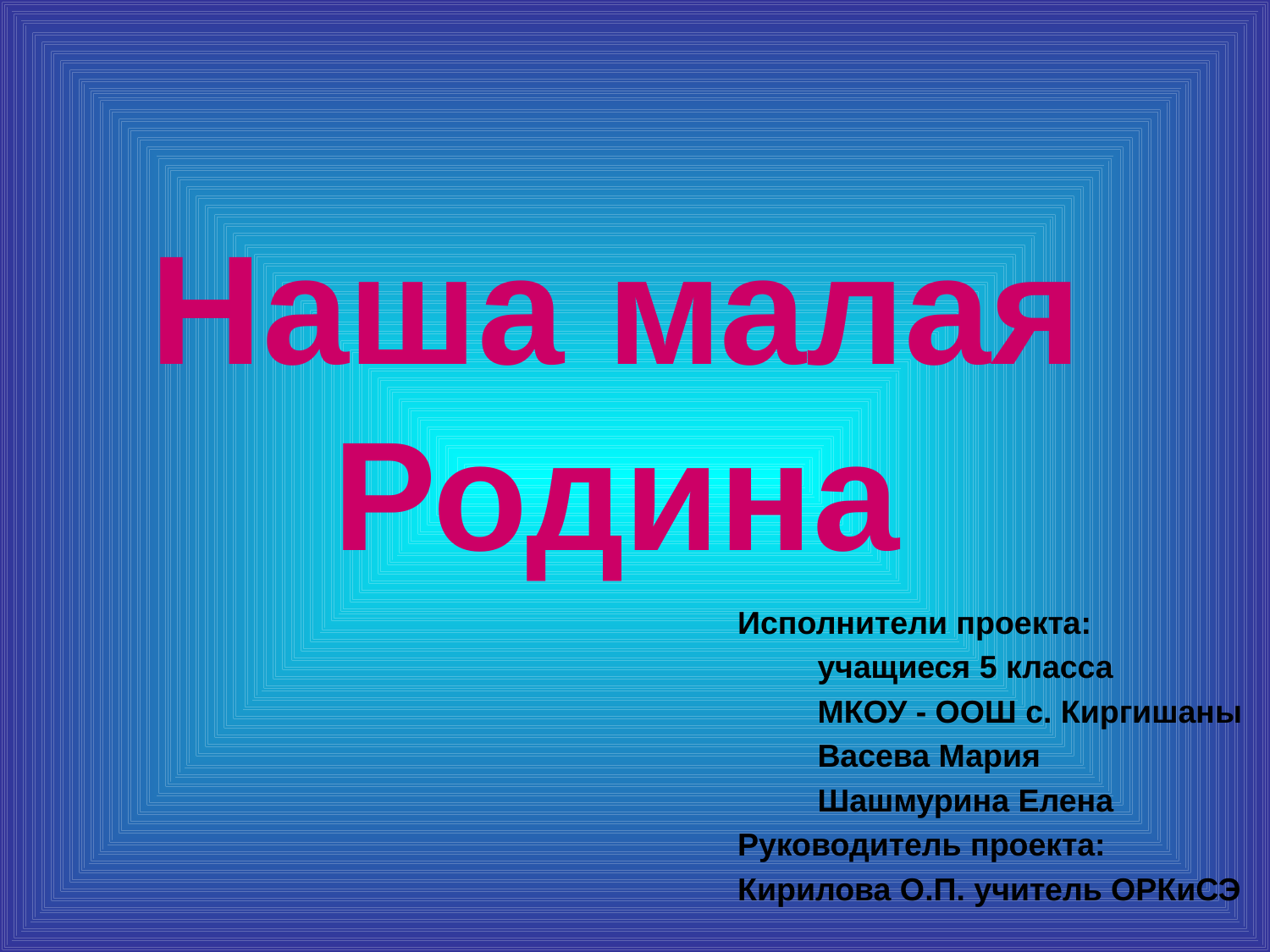

# Наша малая Родина
Исполнители проекта:
         учащиеся 5 класса
         МКОУ - ООШ с. Киргишаны
         Васева Мария
         Шашмурина Елена
Руководитель проекта:
Кирилова О.П. учитель ОРКиСЭ